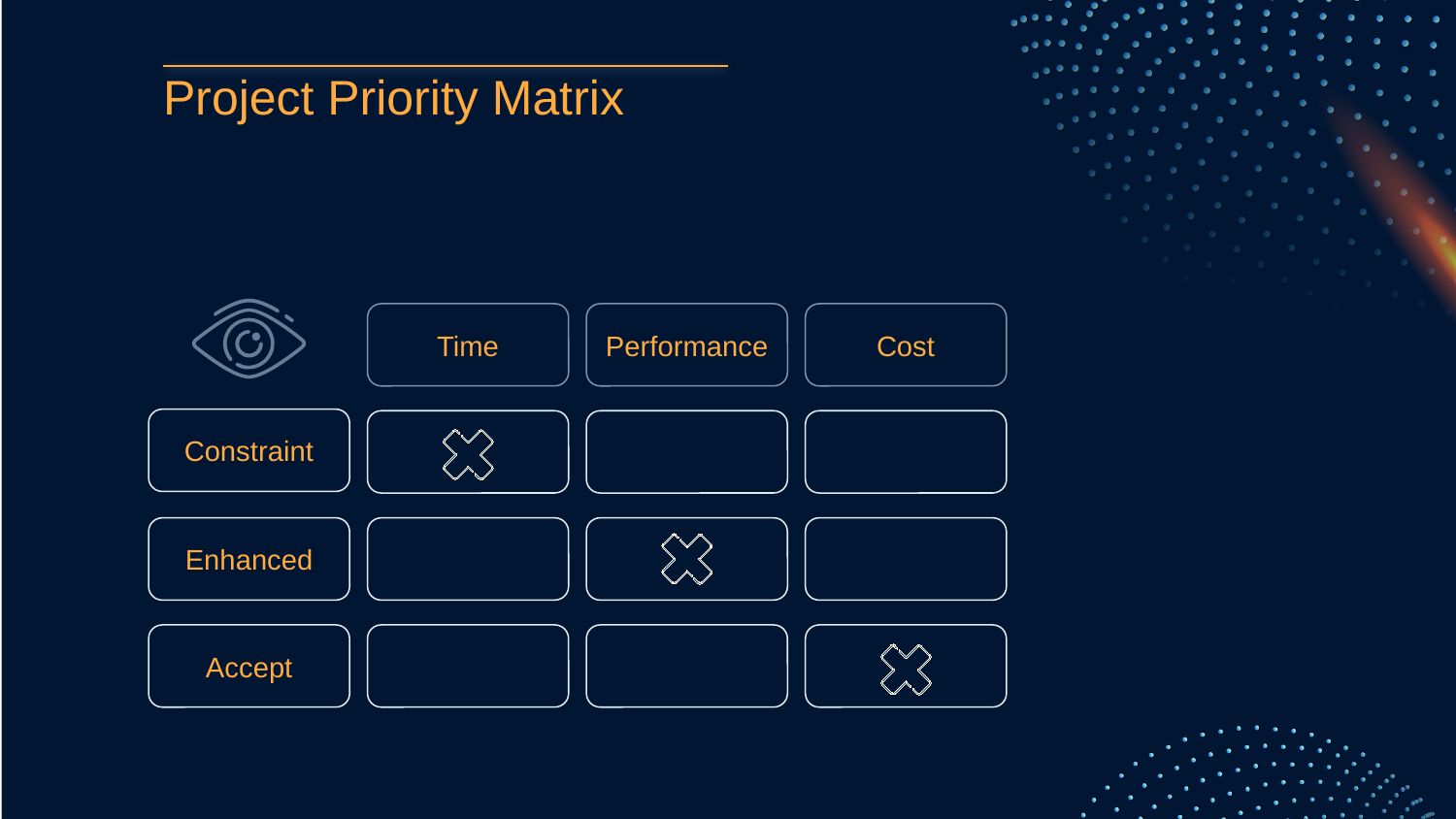

# Project Priority Matrix

Time
Performance
Cost
Constraint

Enhanced

Accept